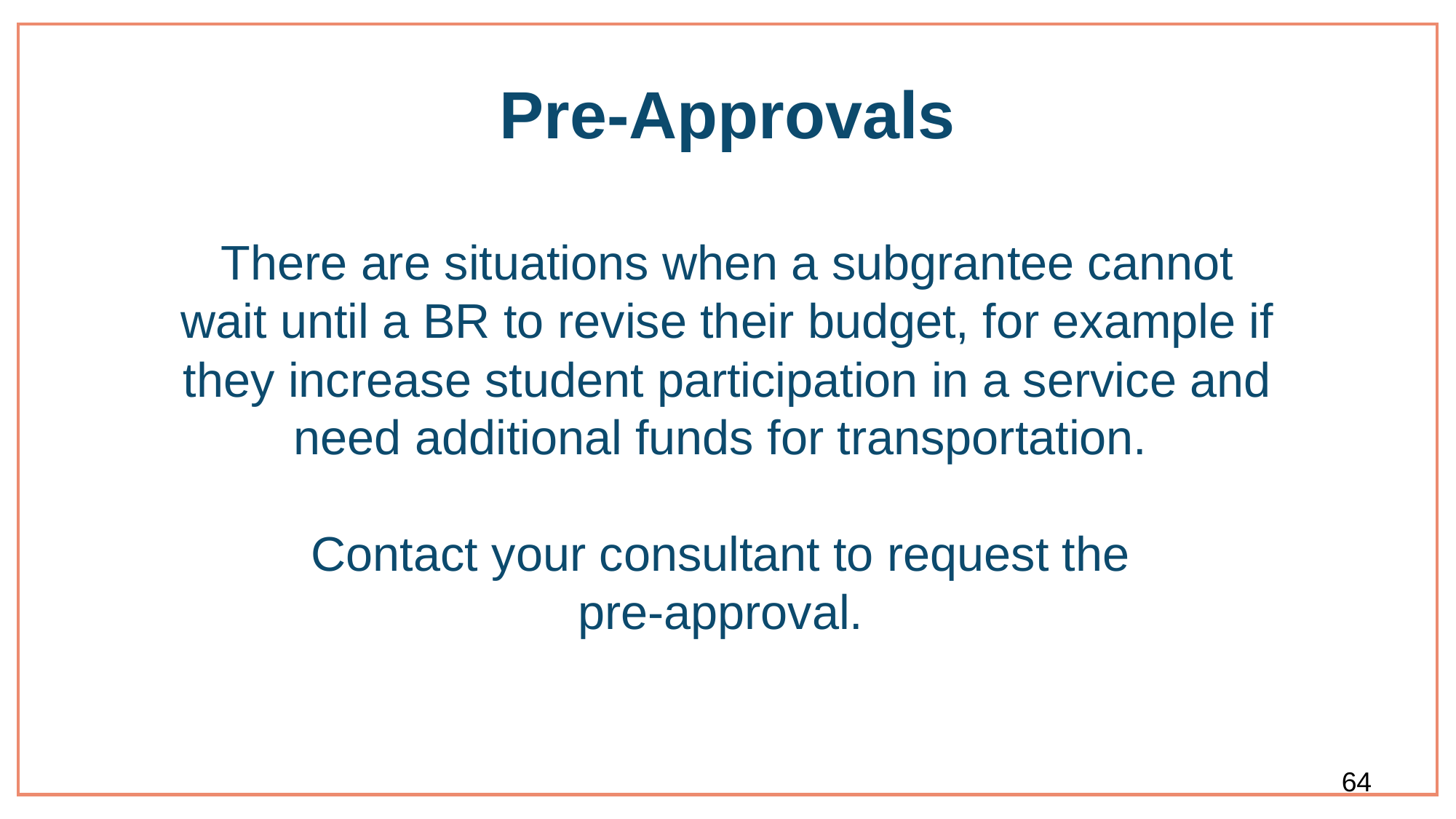

# Pre-Approvals
There are situations when a subgrantee cannot wait until a BR to revise their budget, for example if they increase student participation in a service and need additional funds for transportation.

Contact your consultant to request the
pre-approval.

64